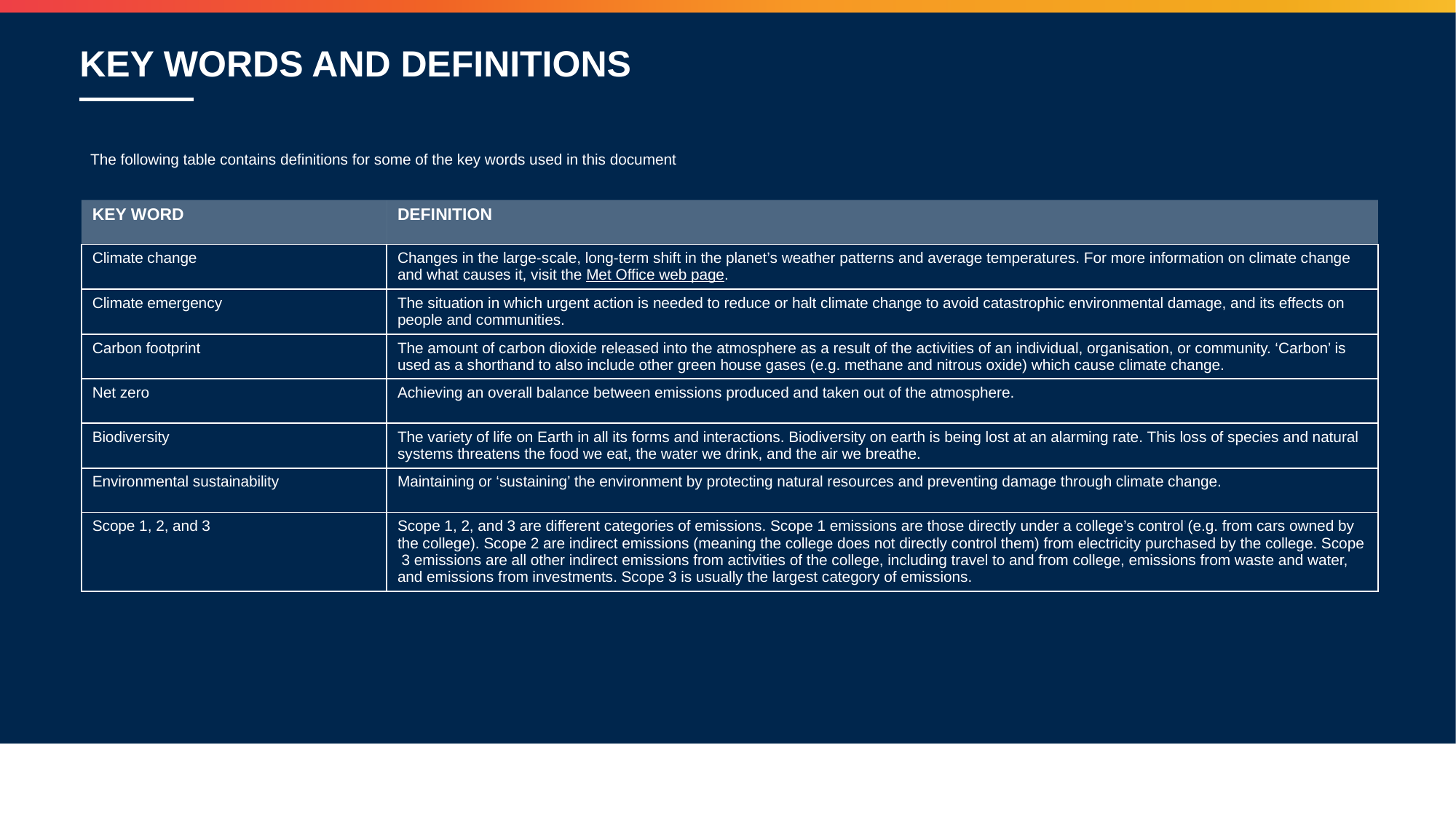

KEY WORDS AND DEFINITIONS
The following table contains definitions for some of the key words used in this document
| KEY WORD | DEFINITION |
| --- | --- |
| Climate change | Changes in the large-scale, long-term shift in the planet’s weather patterns and average temperatures. For more information on climate change and what causes it, visit the Met Office web page. |
| Climate emergency | The situation in which urgent action is needed to reduce or halt climate change to avoid catastrophic environmental damage, and its effects on people and communities. |
| Carbon footprint | The amount of carbon dioxide released into the atmosphere as a result of the activities of an individual, organisation, or community. ‘Carbon’ is used as a shorthand to also include other green house gases (e.g. methane and nitrous oxide) which cause climate change. |
| Net zero | Achieving an overall balance between emissions produced and taken out of the atmosphere. |
| Biodiversity | The variety of life on Earth in all its forms and interactions. Biodiversity on earth is being lost at an alarming rate. This loss of species and natural systems threatens the food we eat, the water we drink, and the air we breathe. |
| Environmental sustainability | Maintaining or ‘sustaining’ the environment by protecting natural resources and preventing damage through climate change. |
| Scope 1, 2, and 3 | Scope 1, 2, and 3 are different categories of emissions. Scope 1 emissions are those directly under a college’s control (e.g. from cars owned by the college). Scope 2 are indirect emissions (meaning the college does not directly control them) from electricity purchased by the college. Scope 3 emissions are all other indirect emissions from activities of the college, including travel to and from college, emissions from waste and water, and emissions from investments. Scope 3 is usually the largest category of emissions. |